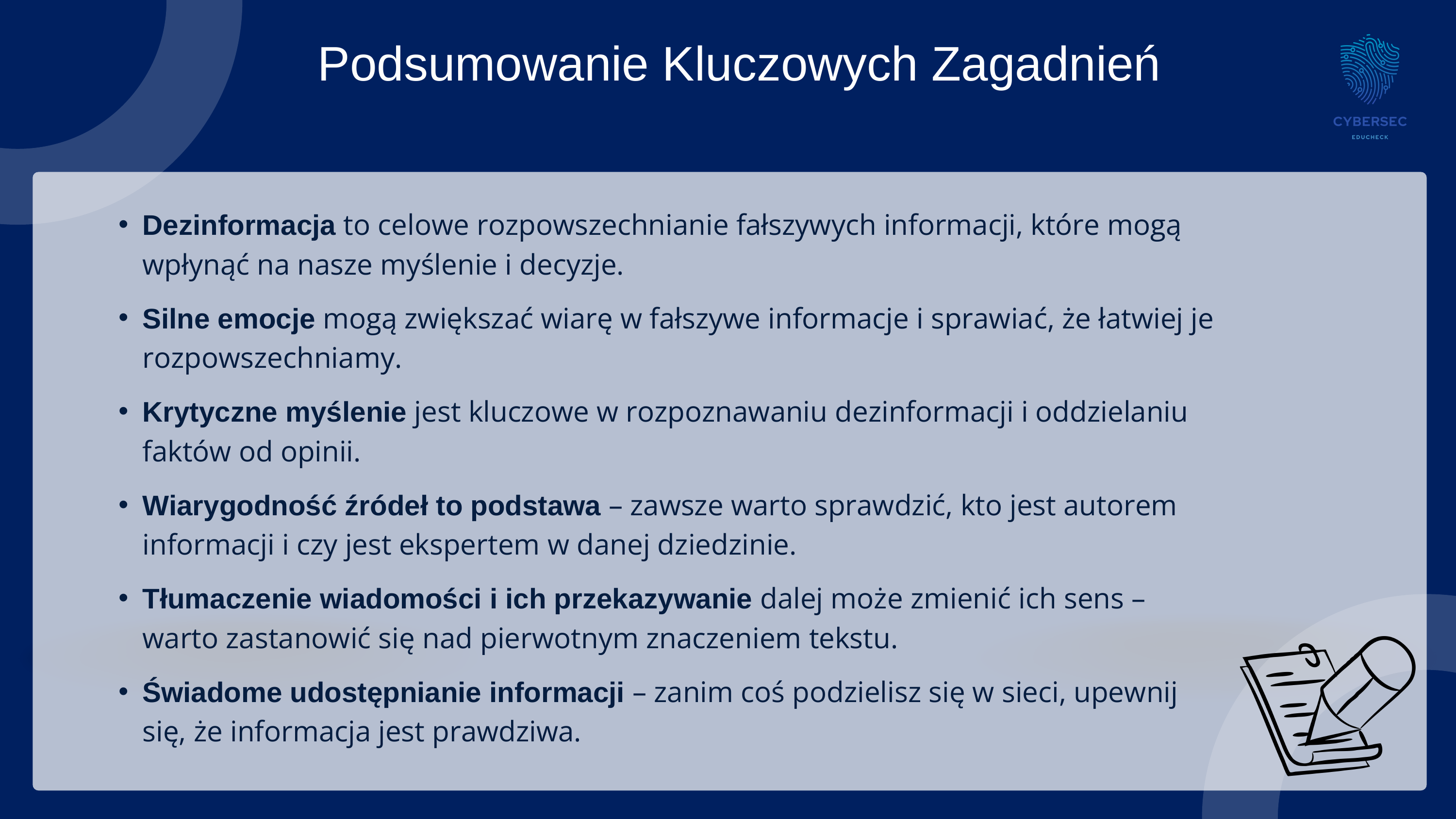

Podsumowanie Kluczowych Zagadnień

Dezinformacja to celowe rozpowszechnianie fałszywych informacji, które mogą wpłynąć na nasze myślenie i decyzje.

Silne emocje mogą zwiększać wiarę w fałszywe informacje i sprawiać, że łatwiej je rozpowszechniamy.

Krytyczne myślenie jest kluczowe w rozpoznawaniu dezinformacji i oddzielaniu faktów od opinii.

Wiarygodność źródeł to podstawa – zawsze warto sprawdzić, kto jest autorem informacji i czy jest ekspertem w danej dziedzinie.

Tłumaczenie wiadomości i ich przekazywanie dalej może zmienić ich sens – warto zastanowić się nad pierwotnym znaczeniem tekstu.

Świadome udostępnianie informacji – zanim coś podzielisz się w sieci, upewnij się, że informacja jest prawdziwa.